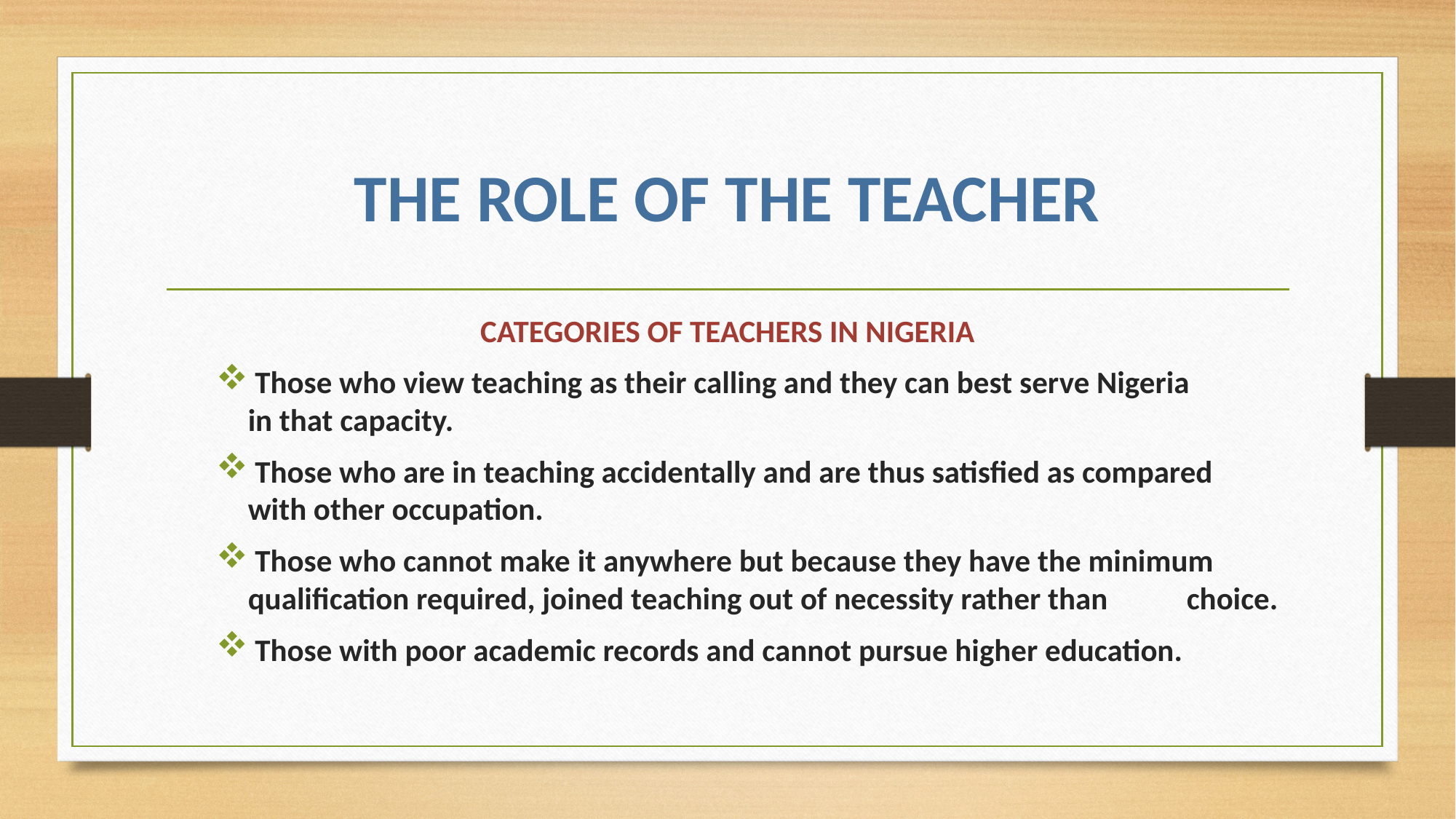

# THE ROLE OF THE TEACHER
CATEGORIES OF TEACHERS IN NIGERIA
 Those who view teaching as their calling and they can best serve Nigeria     	in that capacity.
 Those who are in teaching accidentally and are thus satisfied as compared  	with other occupation.
 Those who cannot make it anywhere but because they have the minimum   	qualification required, joined teaching out of necessity rather than  	choice.
 Those with poor academic records and cannot pursue higher education.